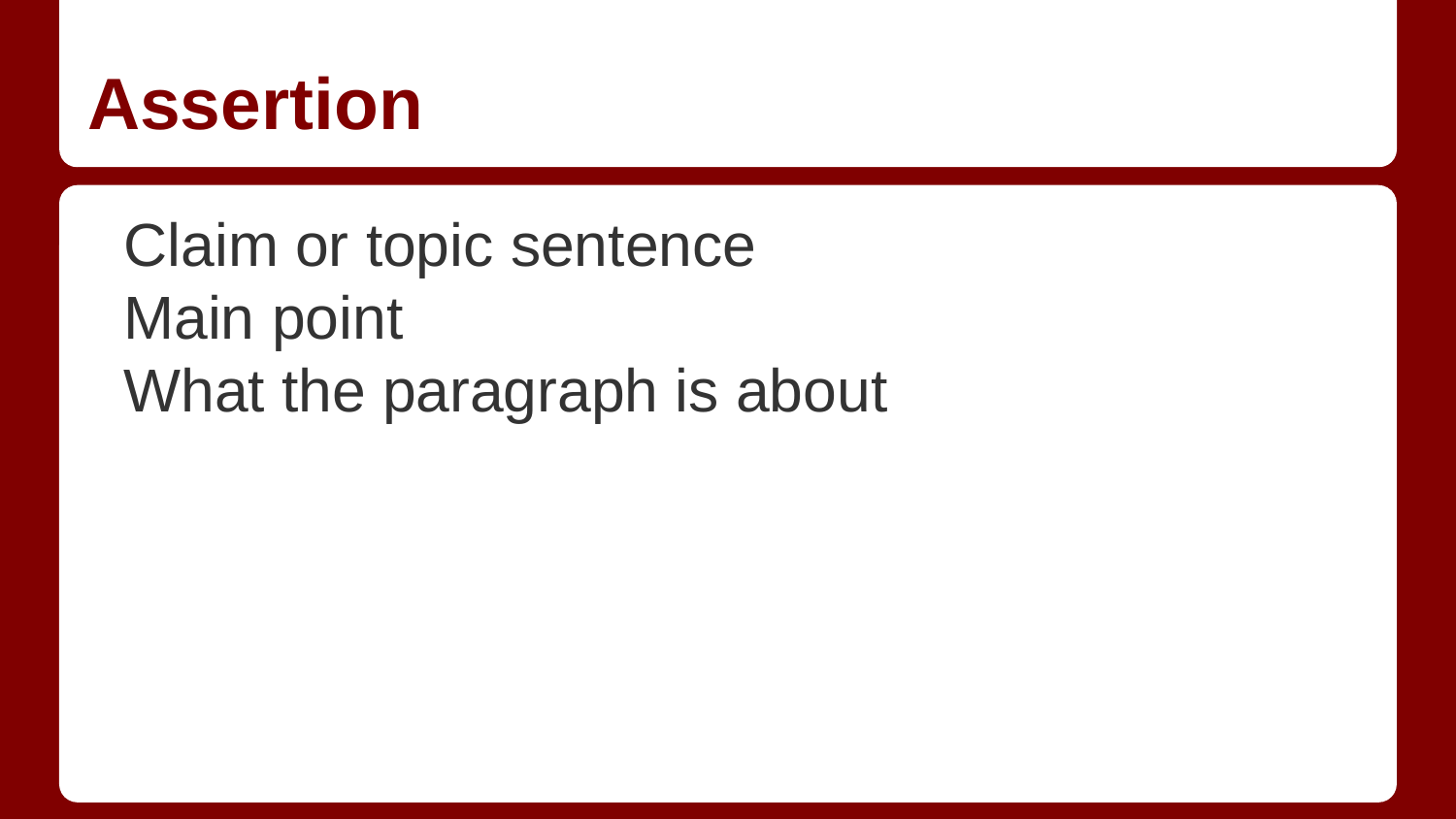

# Assertion
Claim or topic sentence
Main point
What the paragraph is about